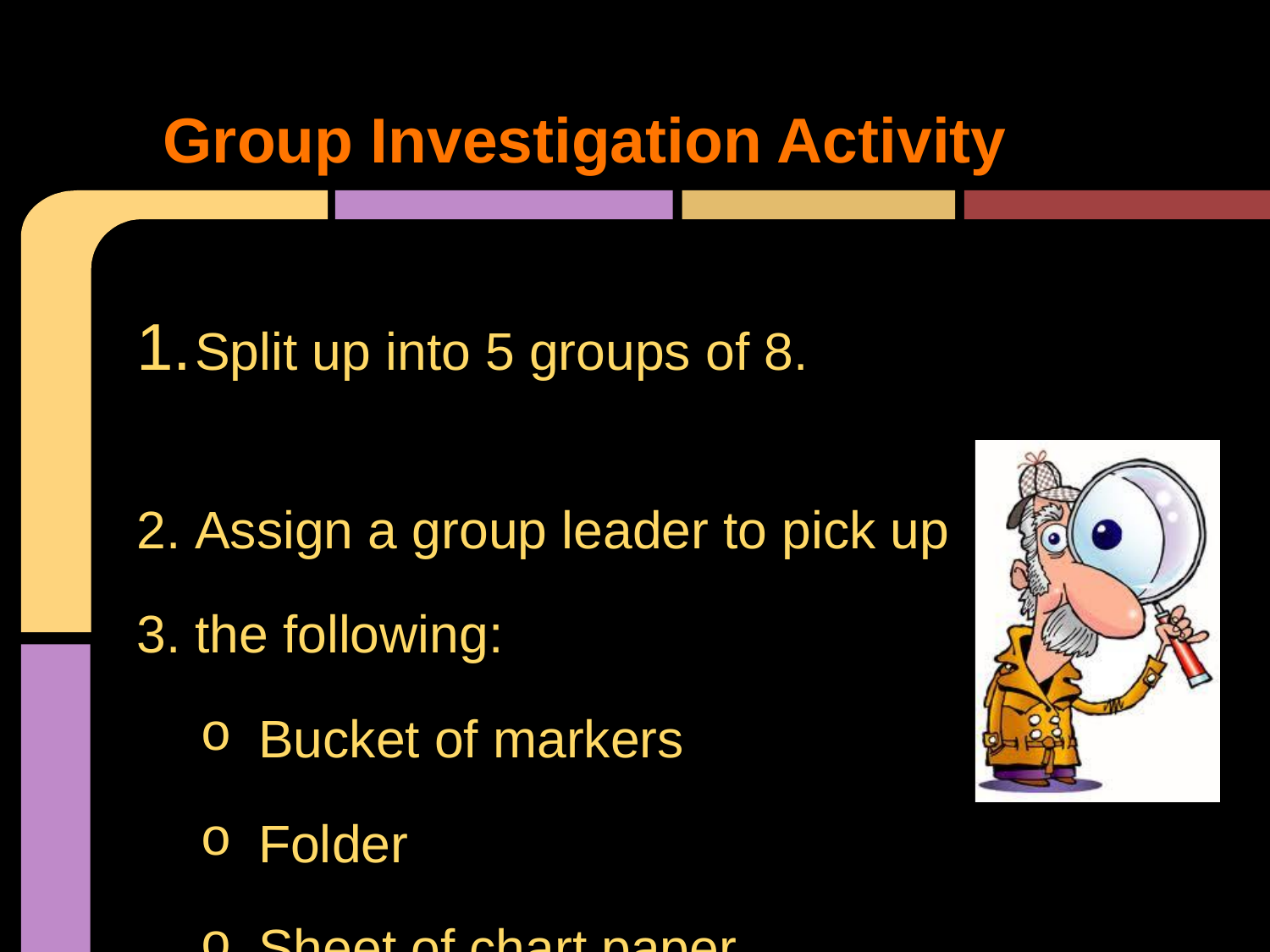

# Group Investigation Activity

Split up into 5 groups of 8.

Assign a group leader to pick up
the following:
Bucket of markers
Folder
Sheet of chart paper